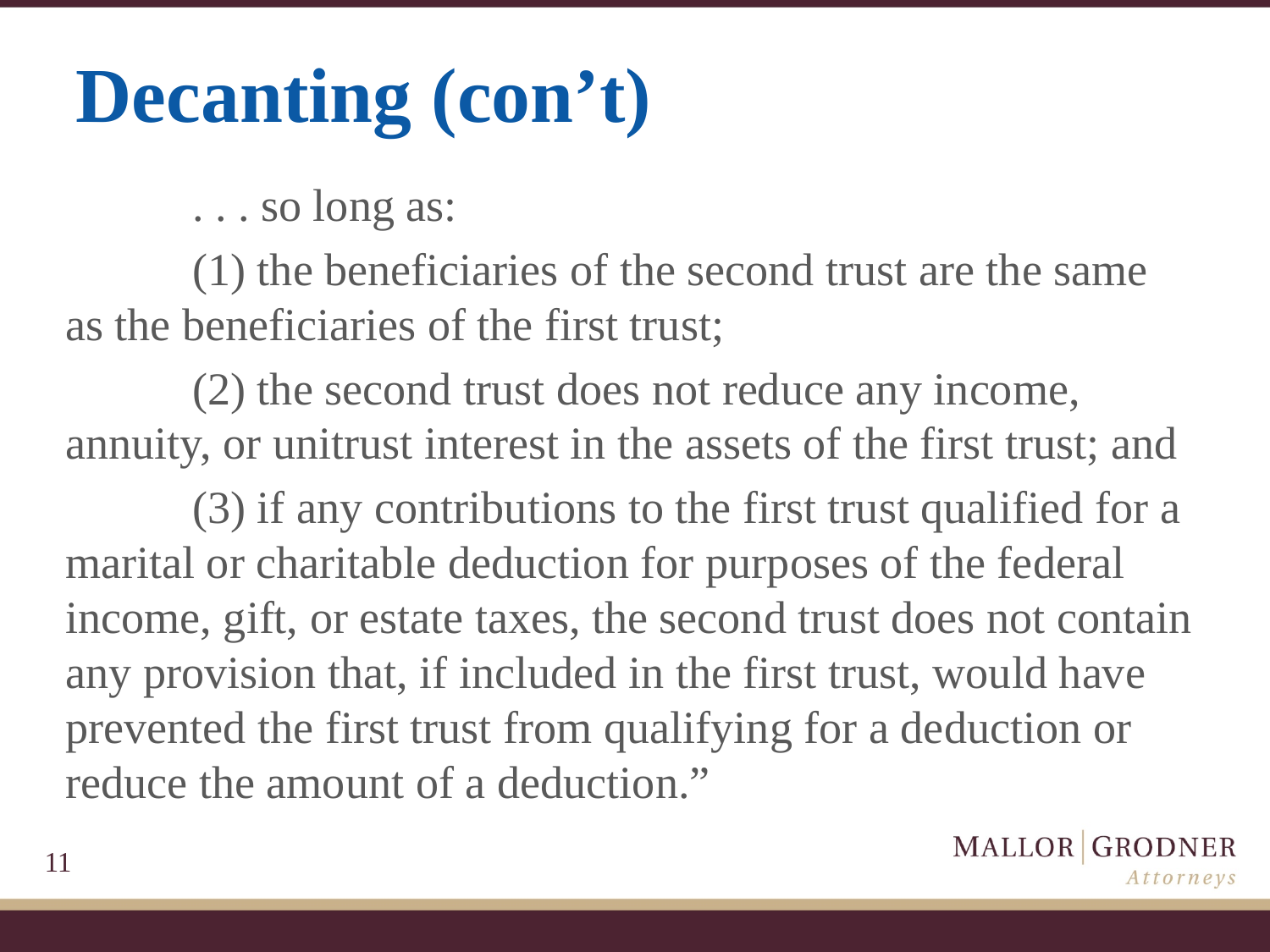

# Decanting (con’t)
	. . . so long as:
	(1) the beneficiaries of the second trust are the same as the beneficiaries of the first trust;
	(2) the second trust does not reduce any income, annuity, or unitrust interest in the assets of the first trust; and
	(3) if any contributions to the first trust qualified for a marital or charitable deduction for purposes of the federal income, gift, or estate taxes, the second trust does not contain any provision that, if included in the first trust, would have prevented the first trust from qualifying for a deduction or reduce the amount of a deduction.”

11